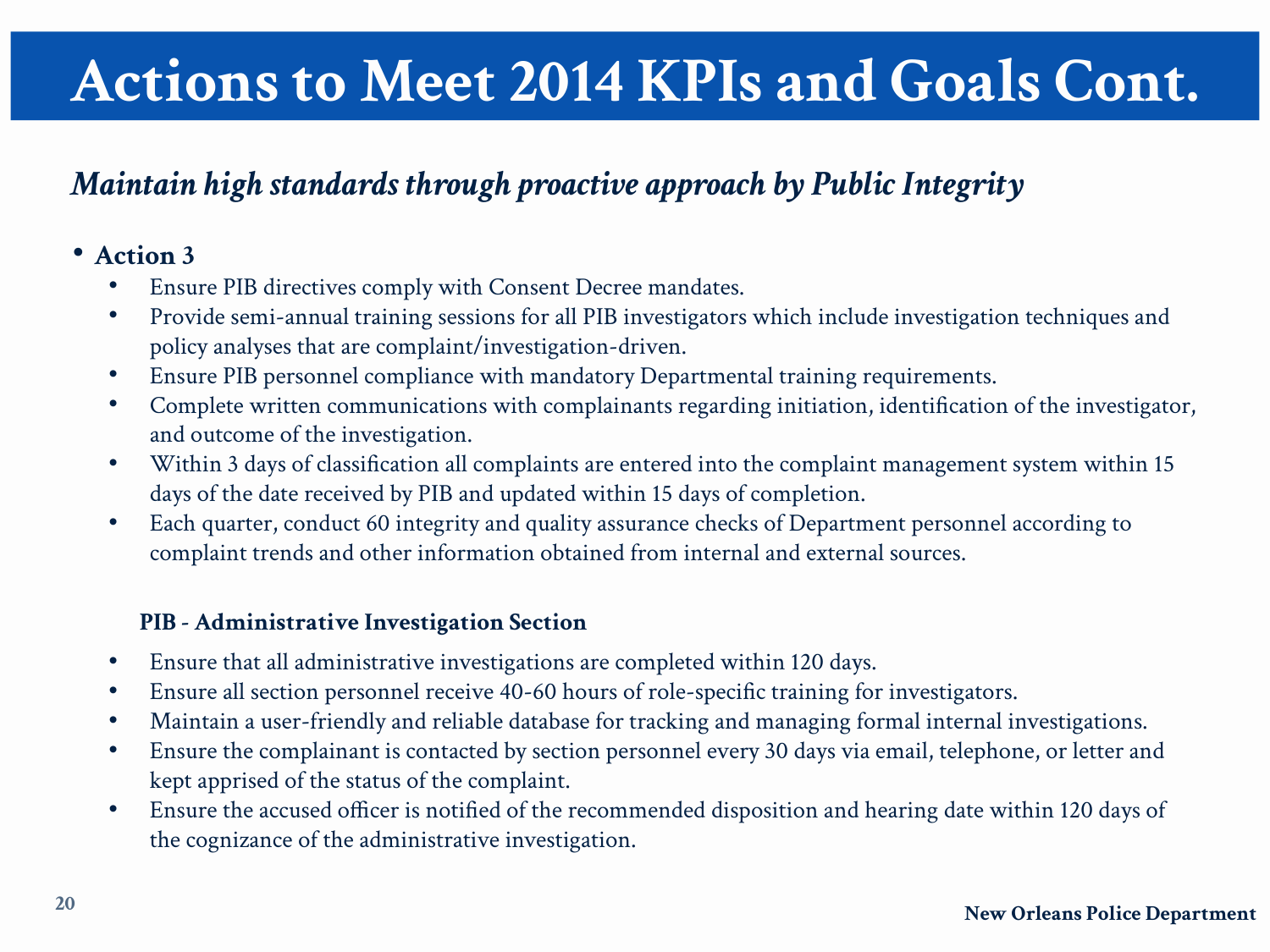

Actions to Meet 2014 KPIs and Goals Cont.

Maintain high standards through proactive approach by Public Integrity

Action 3
Ensure PIB directives comply with Consent Decree mandates.
Provide semi-annual training sessions for all PIB investigators which include investigation techniques and policy analyses that are complaint/investigation-driven.
Ensure PIB personnel compliance with mandatory Departmental training requirements.
Complete written communications with complainants regarding initiation, identification of the investigator, and outcome of the investigation.
Within 3 days of classification all complaints are entered into the complaint management system within 15 days of the date received by PIB and updated within 15 days of completion.
Each quarter, conduct 60 integrity and quality assurance checks of Department personnel according to complaint trends and other information obtained from internal and external sources.

      PIB - Administrative Investigation Section
Ensure that all administrative investigations are completed within 120 days.
Ensure all section personnel receive 40-60 hours of role-specific training for investigators.
Maintain a user-friendly and reliable database for tracking and managing formal internal investigations.
Ensure the complainant is contacted by section personnel every 30 days via email, telephone, or letter and kept apprised of the status of the complaint.
Ensure the accused officer is notified of the recommended disposition and hearing date within 120 days of the cognizance of the administrative investigation.
20
New Orleans Police Department